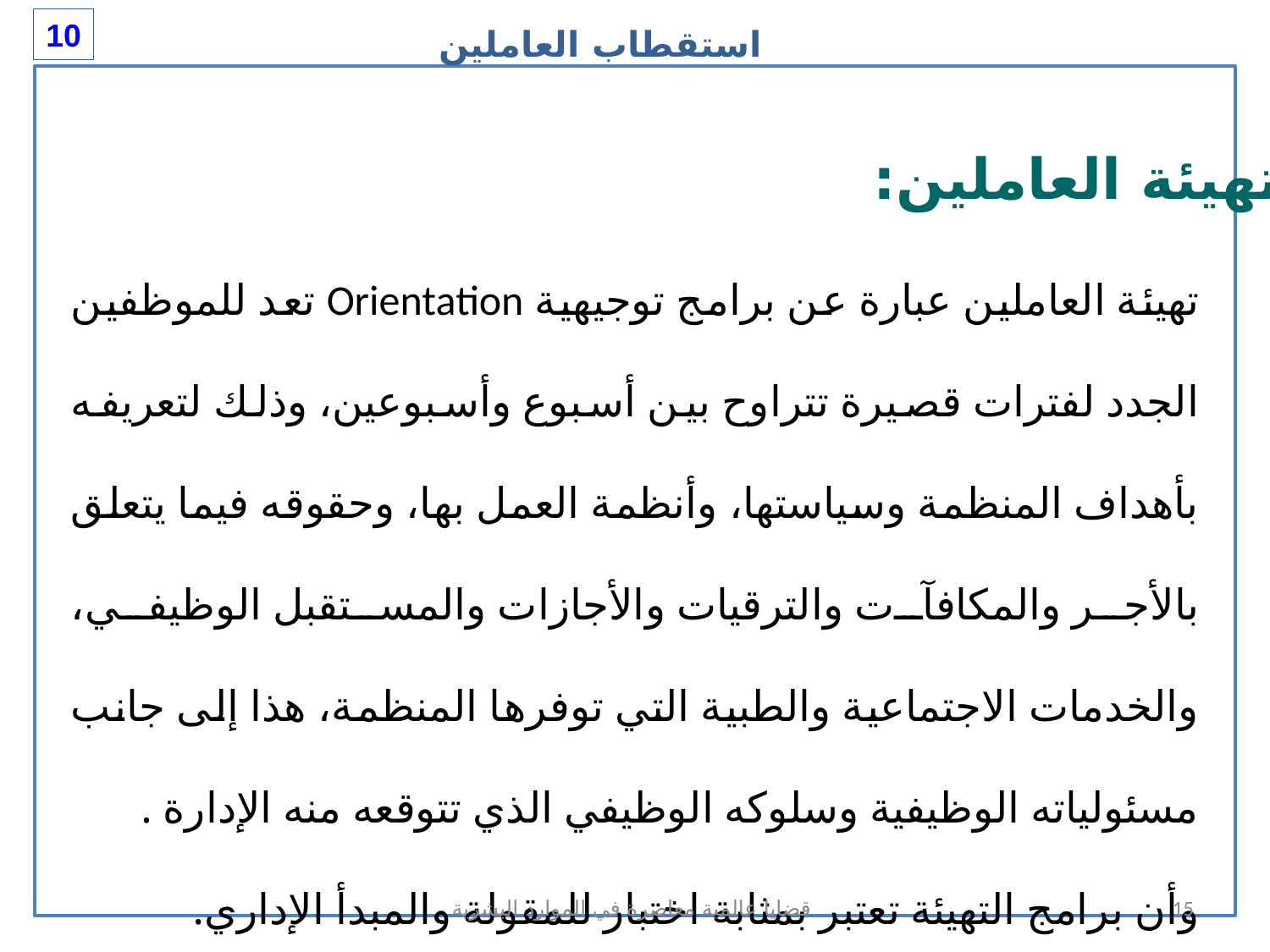

استقطاب العاملين
10

تهيئة العاملين:
تهيئة العاملين عبارة عن برامج توجيهية Orientation تعد للموظفين الجدد لفترات قصيرة تتراوح بين أسبوع وأسبوعين، وذلك لتعريفه بأهداف المنظمة وسياستها، وأنظمة العمل بها، وحقوقه فيما يتعلق بالأجر والمكافآت والترقيات والأجازات والمستقبل الوظيفي، والخدمات الاجتماعية والطبية التي توفرها المنظمة، هذا إلى جانب مسئولياته الوظيفية وسلوكه الوظيفي الذي تتوقعه منه الإدارة .
وأن برامج التهيئة تعتبر بمثابة اختبار للمقولة والمبدأ الإداري.
قضايا عالمية معاصرة في الموارد البشرية
15